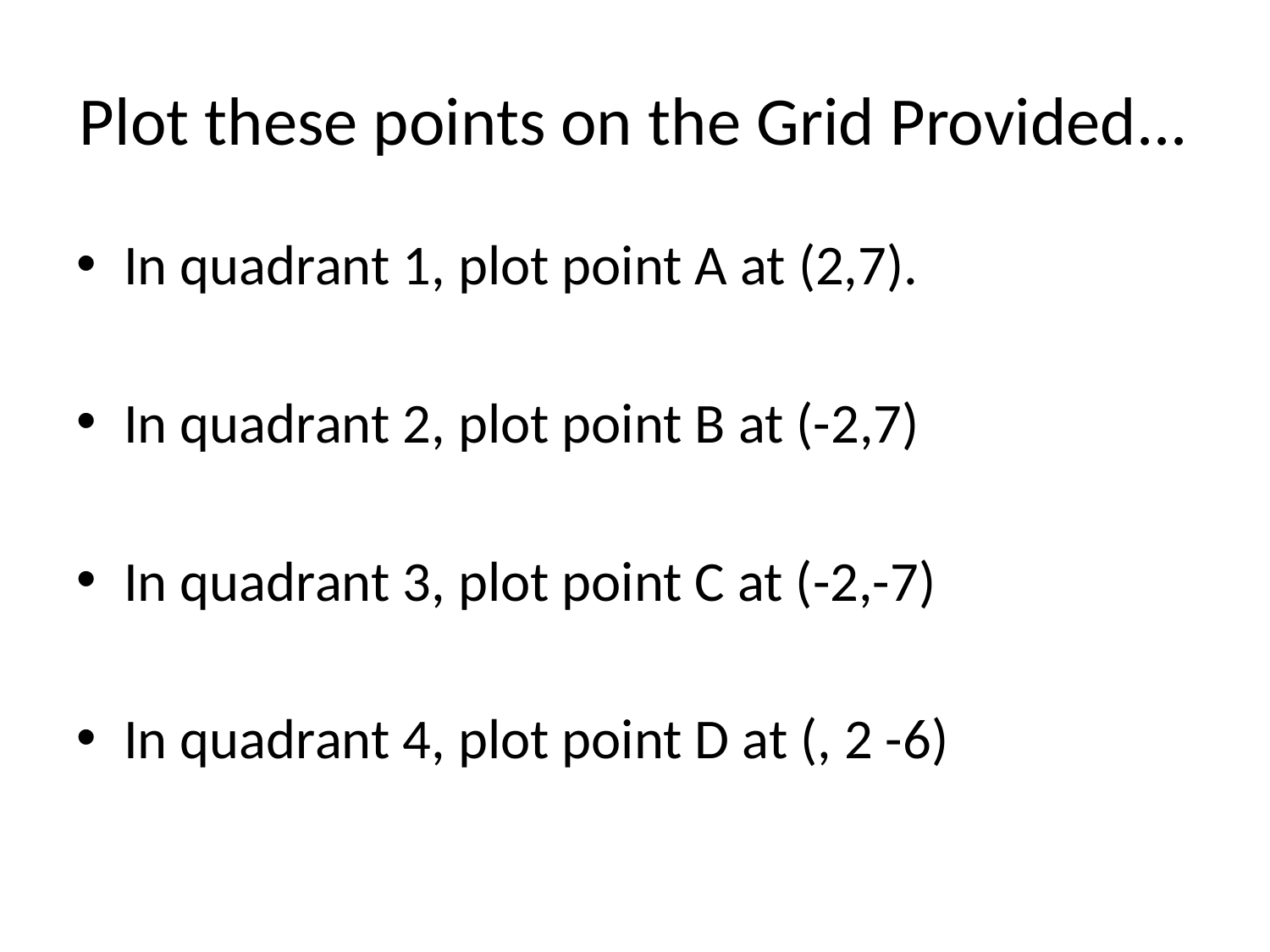

# Plot these points on the Grid Provided...
In quadrant 1, plot point A at (2,7).

In quadrant 2, plot point B at (-2,7)

In quadrant 3, plot point C at (-2,-7)

In quadrant 4, plot point D at (, 2 -6)